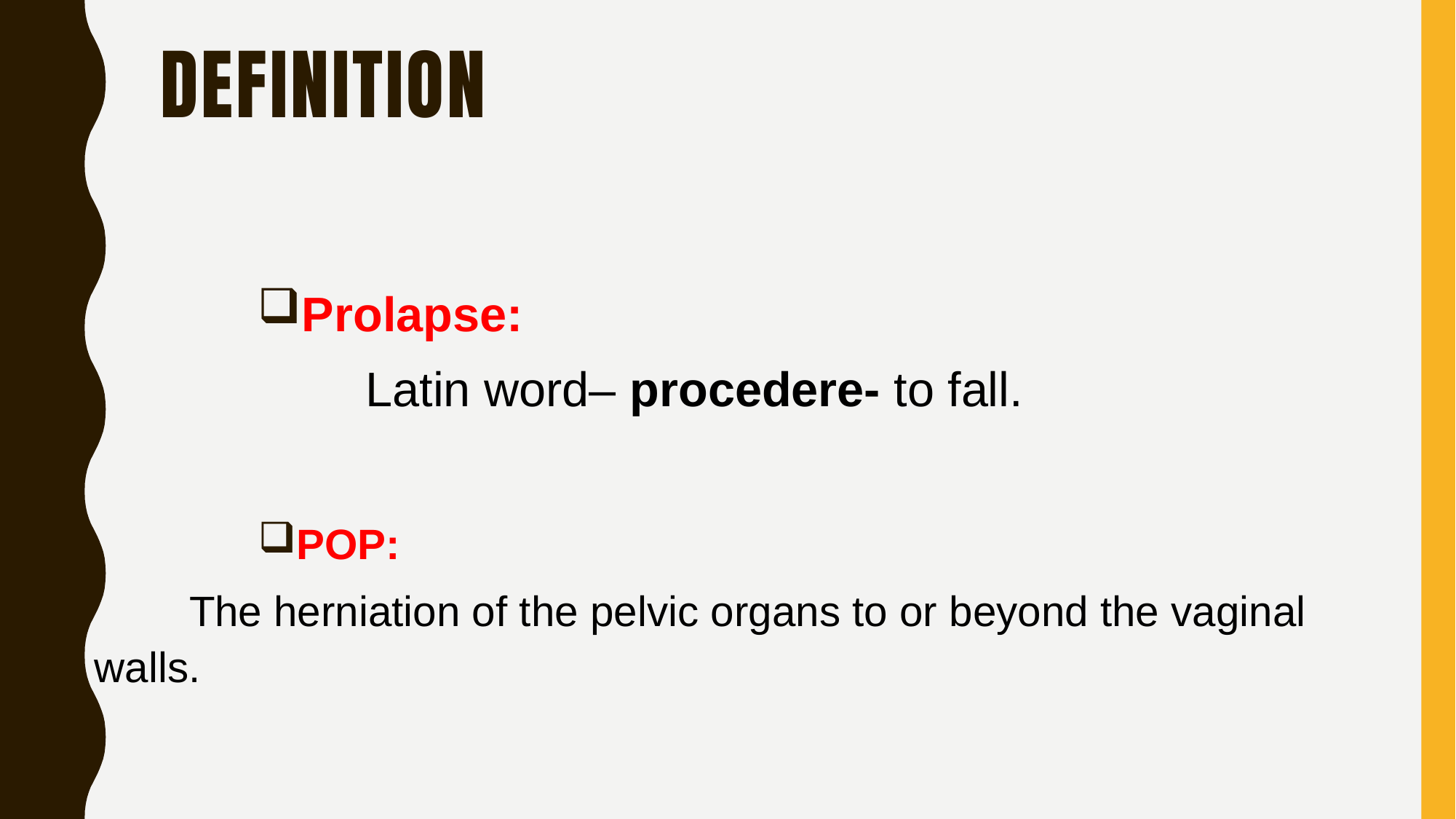

# Definition
Prolapse:
        Latin word– procedere- to fall.

POP:
        The herniation of the pelvic organs to or beyond the vaginal  walls.